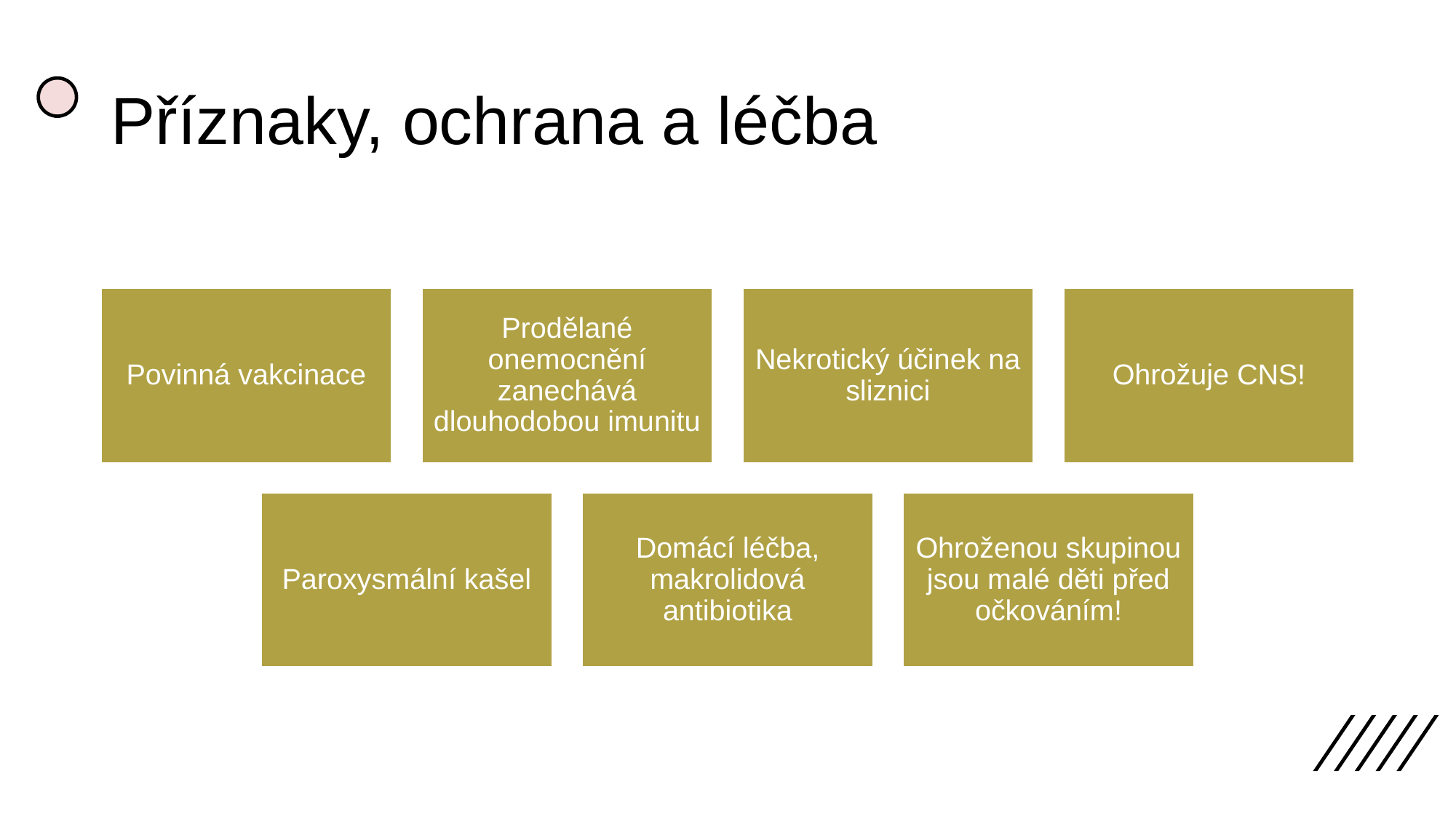

# Příznaky, ochrana a léčba
Povinná vakcinace
Prodělané onemocnění zanechává dlouhodobou imunitu
Nekrotický účinek na sliznici
Ohrožuje CNS!
Paroxysmální kašel
Domácí léčba, makrolidová antibiotika
Ohroženou skupinou jsou malé děti před očkováním!